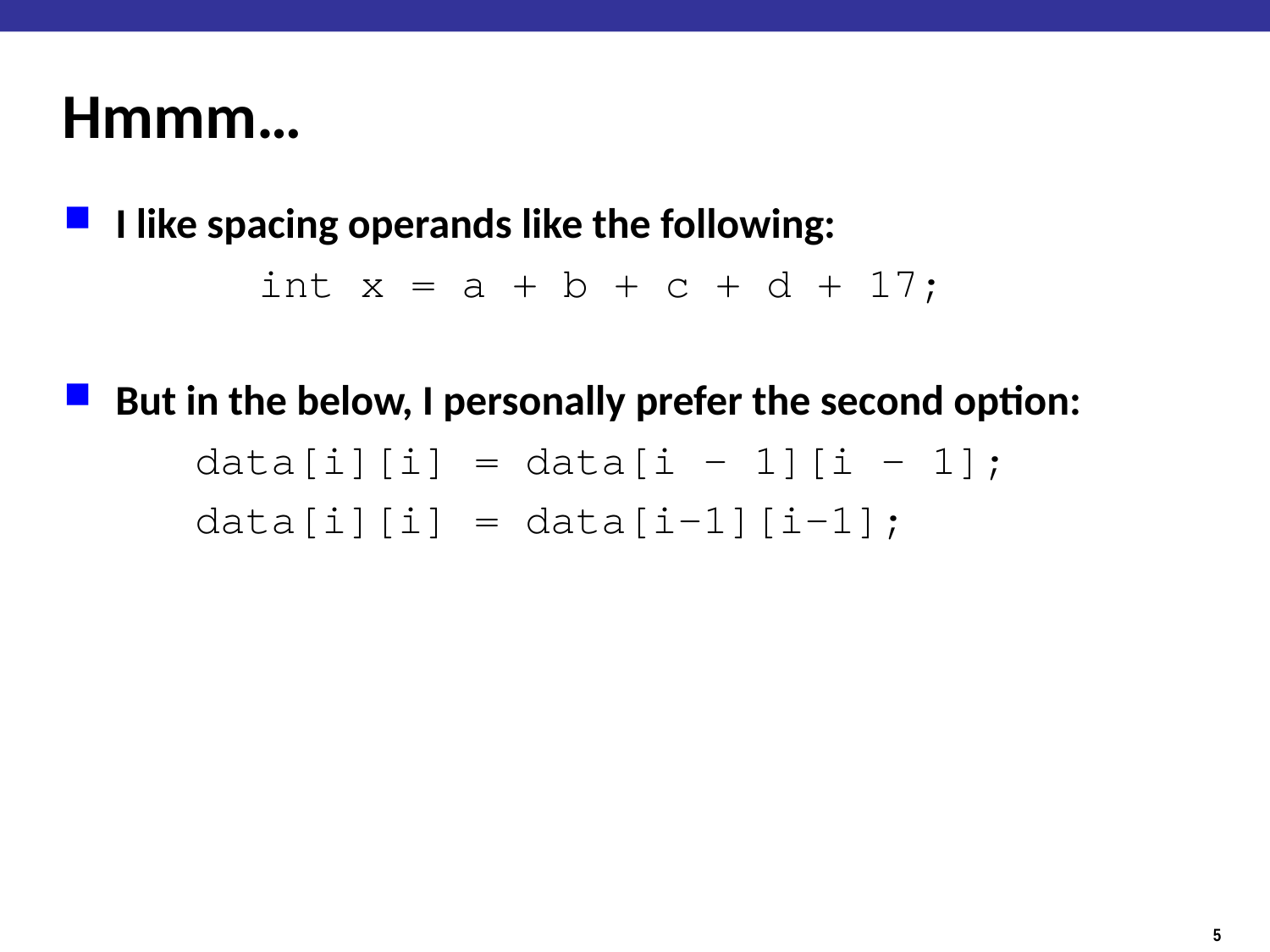

# Hmmm…
I like spacing operands like the following:
	int x = a + b + c + d + 17;

But in the below, I personally prefer the second option:
	data[i][i] = data[i - 1][i - 1];
	data[i][i] = data[i-1][i-1];